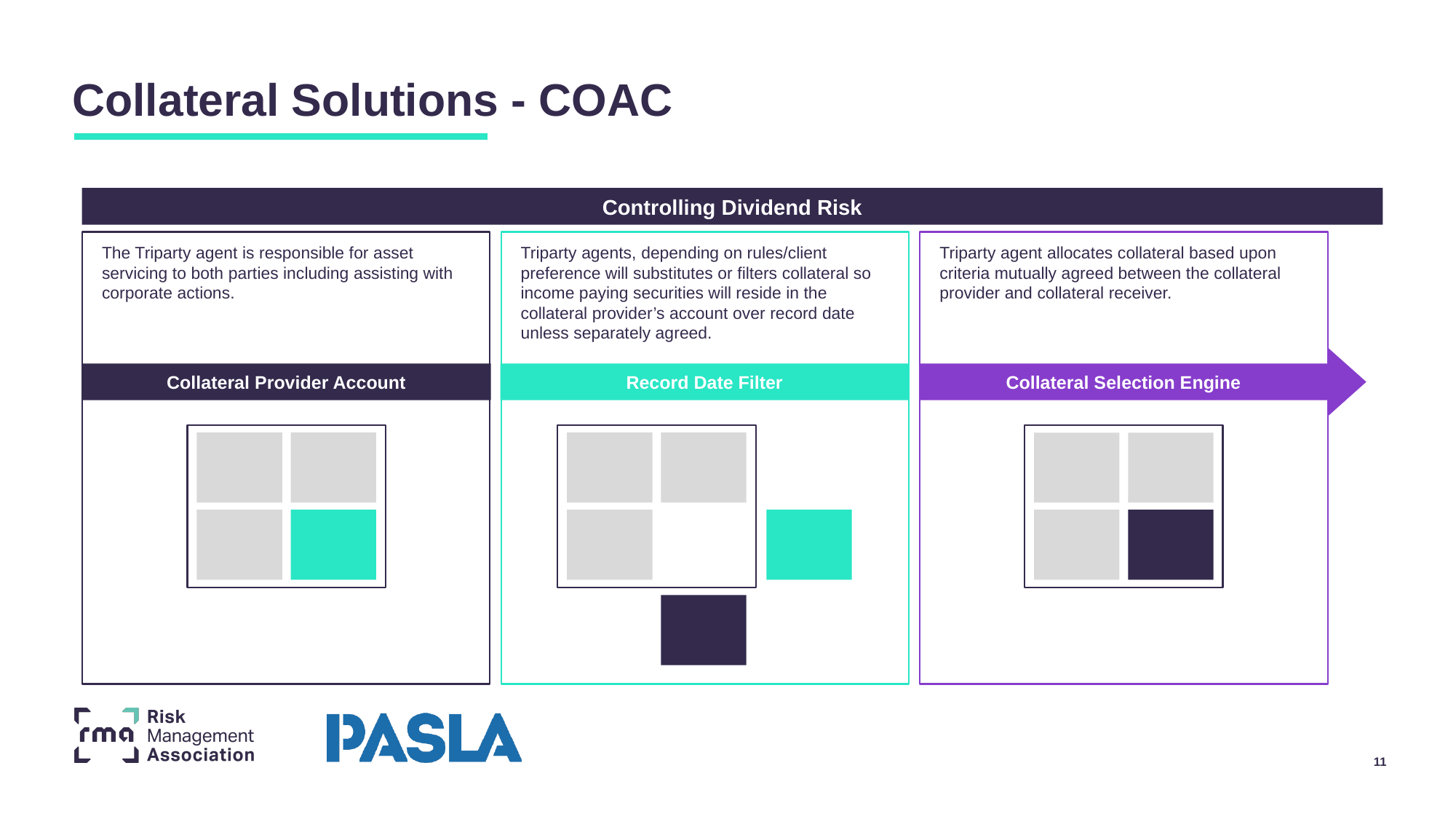

Collateral Solutions - COAC
Controlling Dividend Risk

The Triparty agent is responsible for asset servicing to both parties including assisting with corporate actions.
Triparty agents, depending on rules/client preference will substitutes or filters collateral so income paying securities will reside in the collateral provider’s account over record date unless separately agreed.
Triparty agent allocates collateral based upon criteria mutually agreed between the collateral provider and collateral receiver.

Collateral Provider Account
Record Date Filter
Collateral Selection Engine